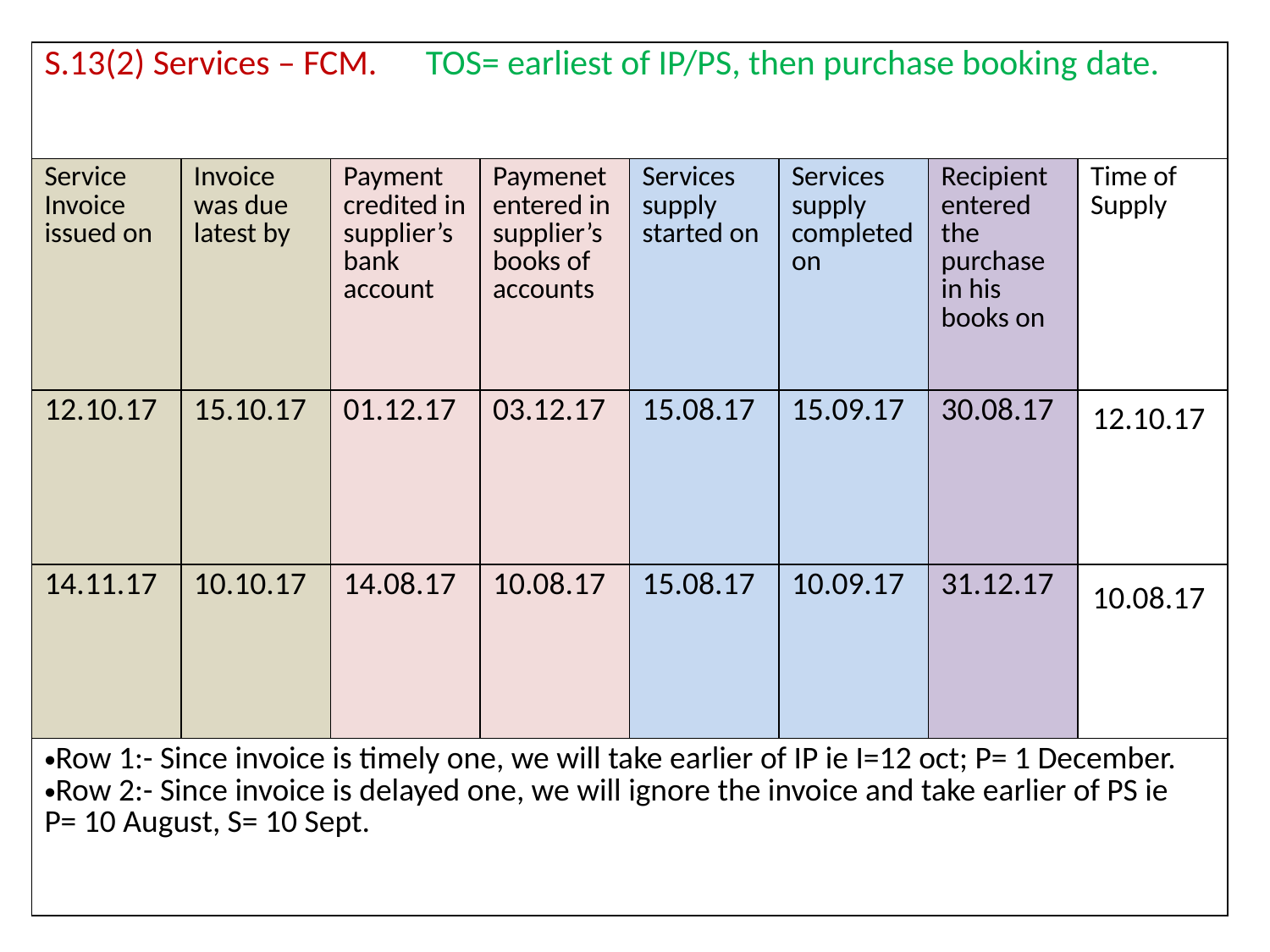

| S.13(2) Services – FCM. TOS= earliest of IP/PS, then purchase booking date. |  |  |  |  |  |  |  |
| --- | --- | --- | --- | --- | --- | --- | --- |
| Service Invoice issued on | Invoice was due latest by | Payment credited in supplier’s bank account | Paymenet entered in supplier’s books of accounts | Services supply started on | Services supply completed on | Recipient entered the purchase in his books on | Time of Supply |
| 12.10.17 | 15.10.17 | 01.12.17 | 03.12.17 | 15.08.17 | 15.09.17 | 30.08.17 |  |
| 14.11.17 | 10.10.17 | 14.08.17 | 10.08.17 | 15.08.17 | 10.09.17 | 31.12.17 |  |
| Row 1:- Since invoice is timely one, we will take earlier of IP ie I=12 oct; P= 1 December. Row 2:- Since invoice is delayed one, we will ignore the invoice and take earlier of PS ie P= 10 August, S= 10 Sept. |  |  |  |  |  |  |  |
12.10.17
10.08.17